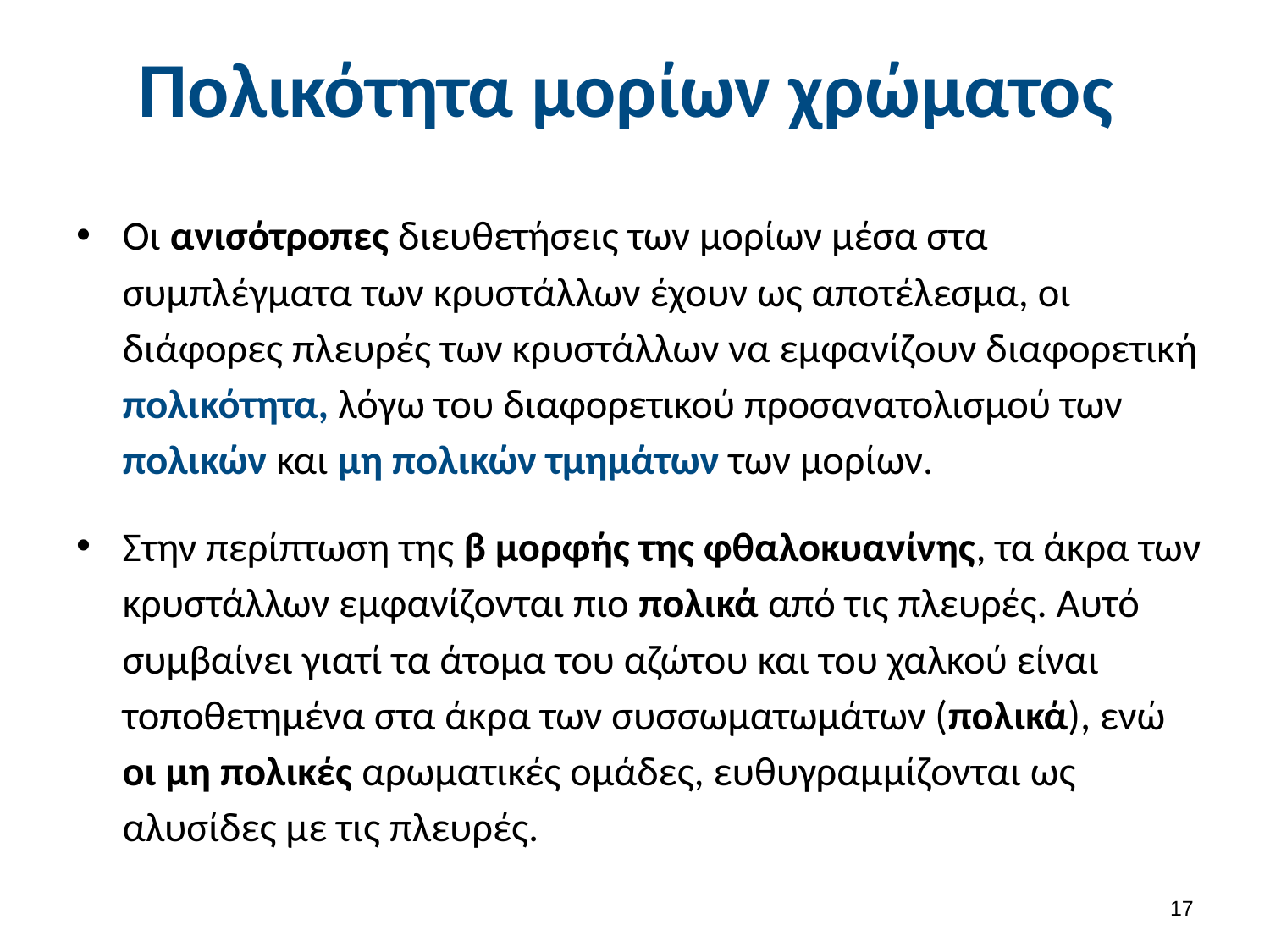

# Πολικότητα μορίων χρώματος
Οι ανισότροπες διευθετήσεις των μορίων μέσα στα συμπλέγματα των κρυστάλλων έχουν ως αποτέλεσμα, οι διάφορες πλευρές των κρυστάλλων να εμφανίζουν διαφορετική πολικότητα, λόγω του διαφορετικού προσανατολισμού των  πολικών και μη πολικών τμημάτων των μορίων.
Στην περίπτωση της β μορφής της φθαλοκυανίνης, τα άκρα των κρυστάλλων εμφανίζονται πιο πολικά από τις πλευρές. Αυτό συμβαίνει γιατί τα άτομα του αζώτου και του χαλκού είναι τοποθετημένα στα άκρα των συσσωματωμάτων (πολικά), ενώ οι μη πολικές αρωματικές ομάδες, ευθυγραμμίζονται ως αλυσίδες με τις πλευρές.

17